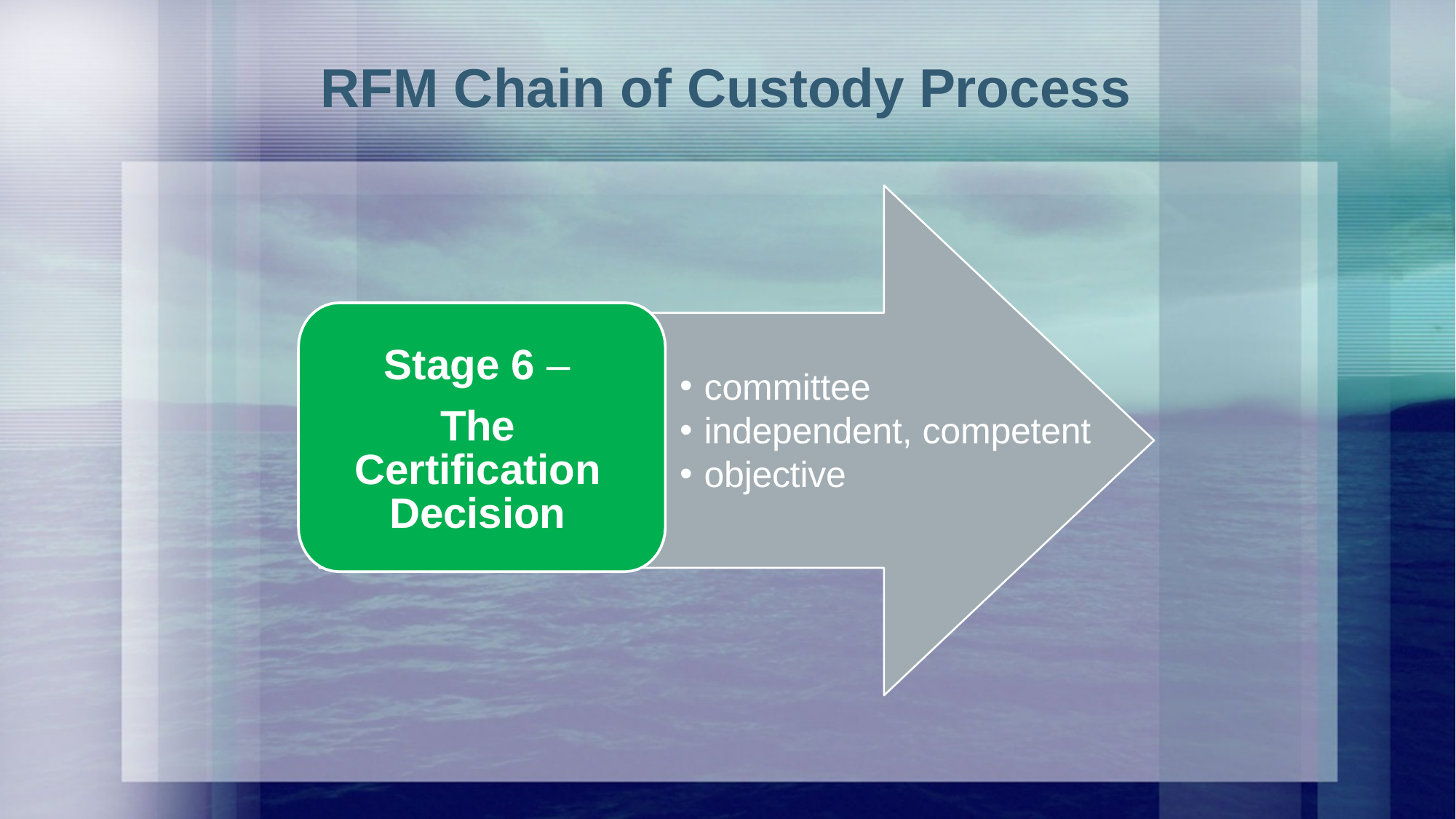

# RFM Chain of Custody Process

Stage 6 –
The Certification Decision
committee
independent, competent
objective